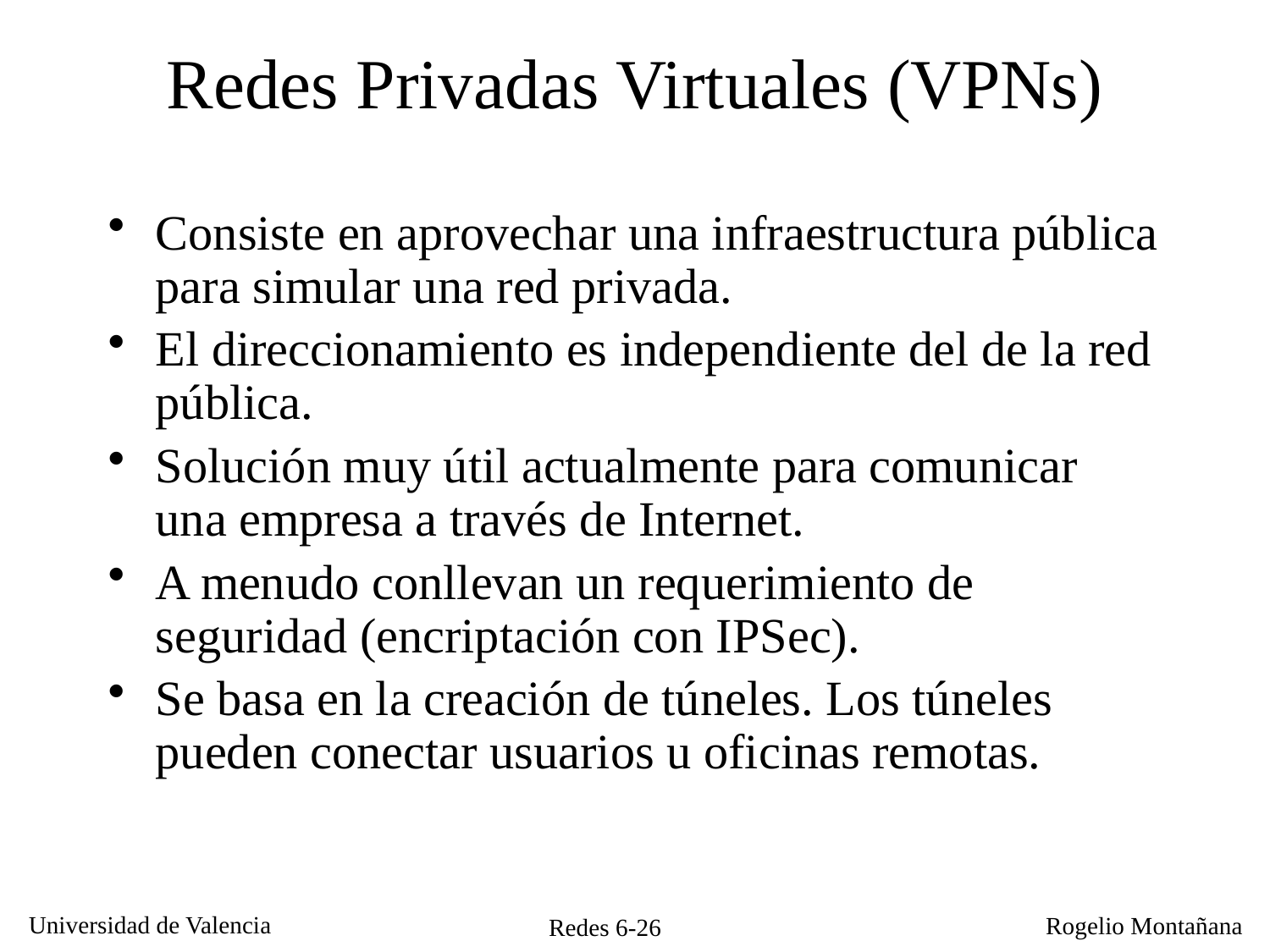

# Redes Privadas Virtuales (VPNs)
Consiste en aprovechar una infraestructura pública para simular una red privada.
El direccionamiento es independiente del de la red pública.
Solución muy útil actualmente para comunicar  una empresa a través de Internet.
A menudo conllevan un requerimiento de seguridad (encriptación con IPSec).
Se basa en la creación de túneles. Los túneles pueden conectar usuarios u oficinas remotas.